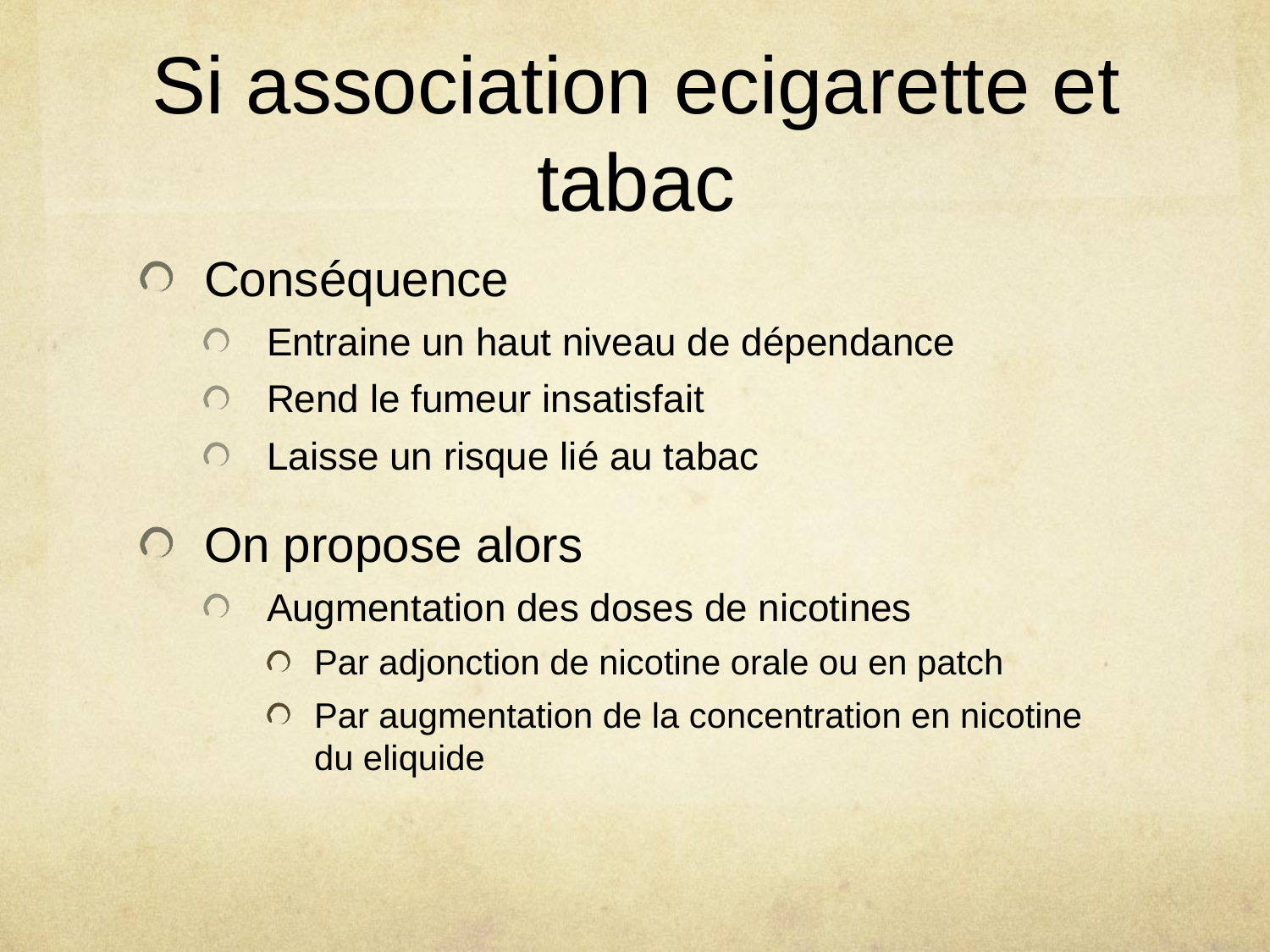

# Si association ecigarette et tabac
Conséquence
Entraine un haut niveau de dépendance
Rend le fumeur insatisfait
Laisse un risque lié au tabac
On propose alors
Augmentation des doses de nicotines
Par adjonction de nicotine orale ou en patch
Par augmentation de la concentration en nicotine du eliquide